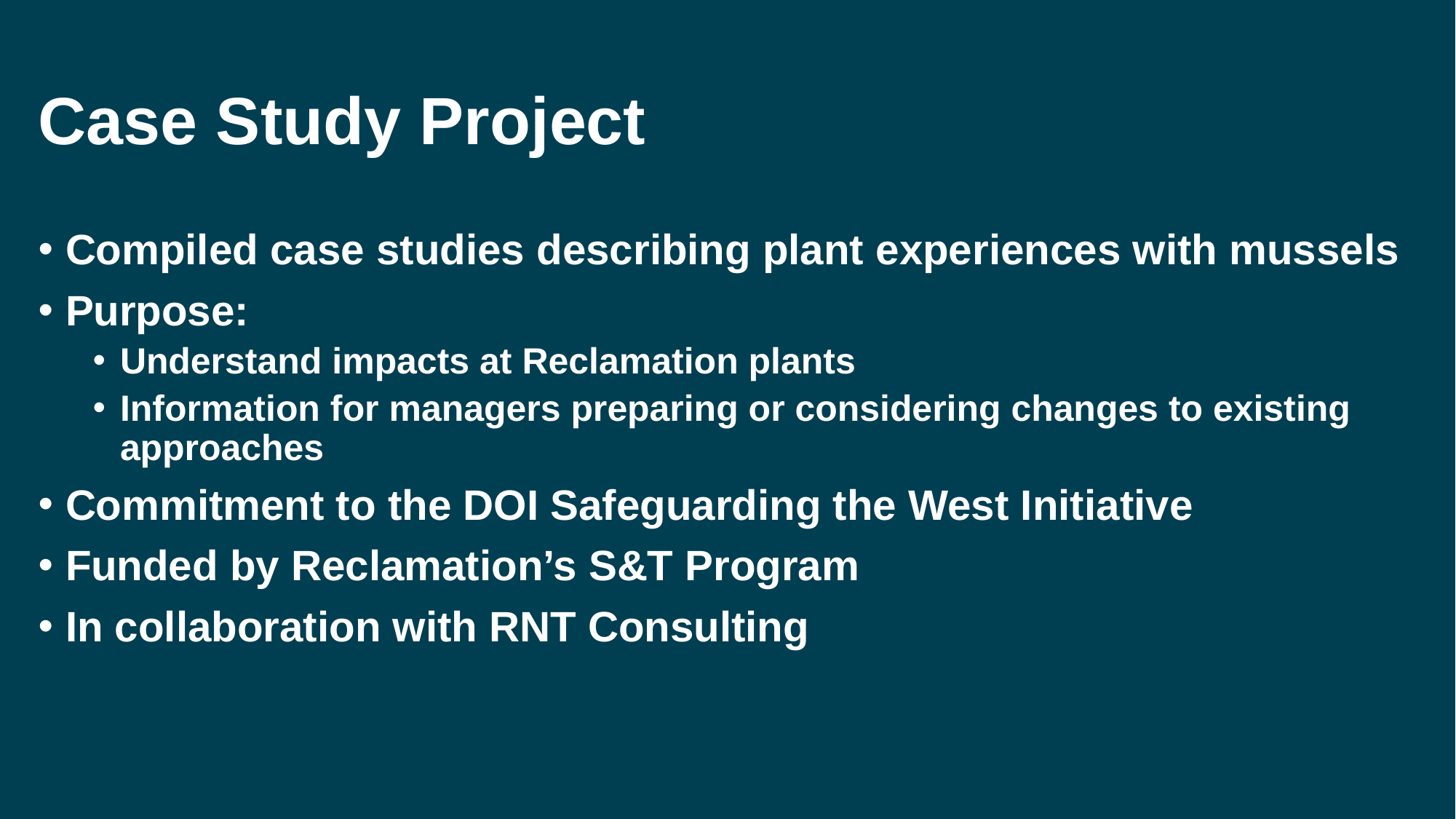

# Case Study Project
Compiled case studies describing plant experiences with mussels
Purpose:
Understand impacts at Reclamation plants
Information for managers preparing or considering changes to existing approaches
Commitment to the DOI Safeguarding the West Initiative
Funded by Reclamation’s S&T Program
In collaboration with RNT Consulting